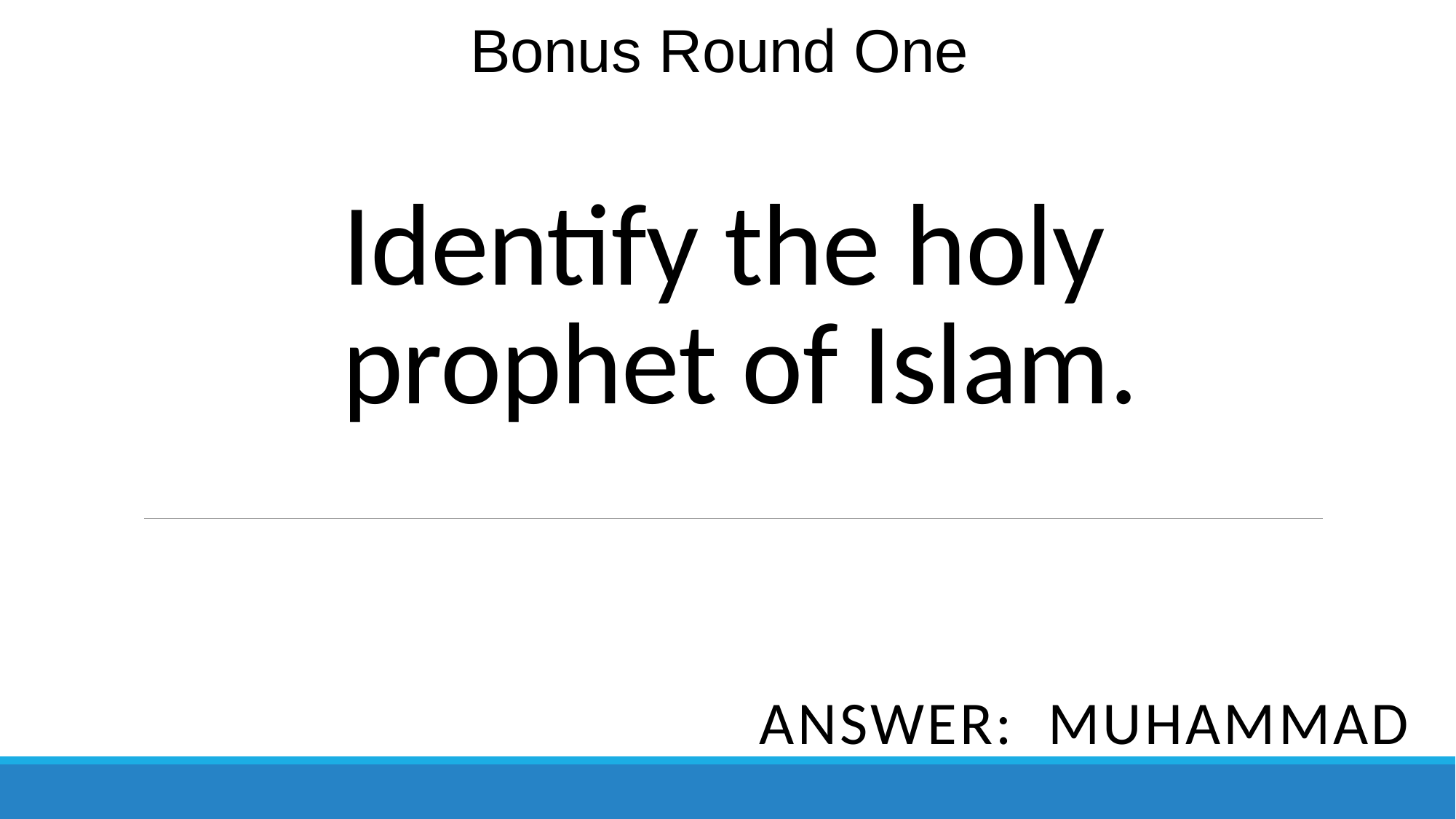

Bonus Round One
# Identify the holy prophet of Islam.
Answer:  Muhammad